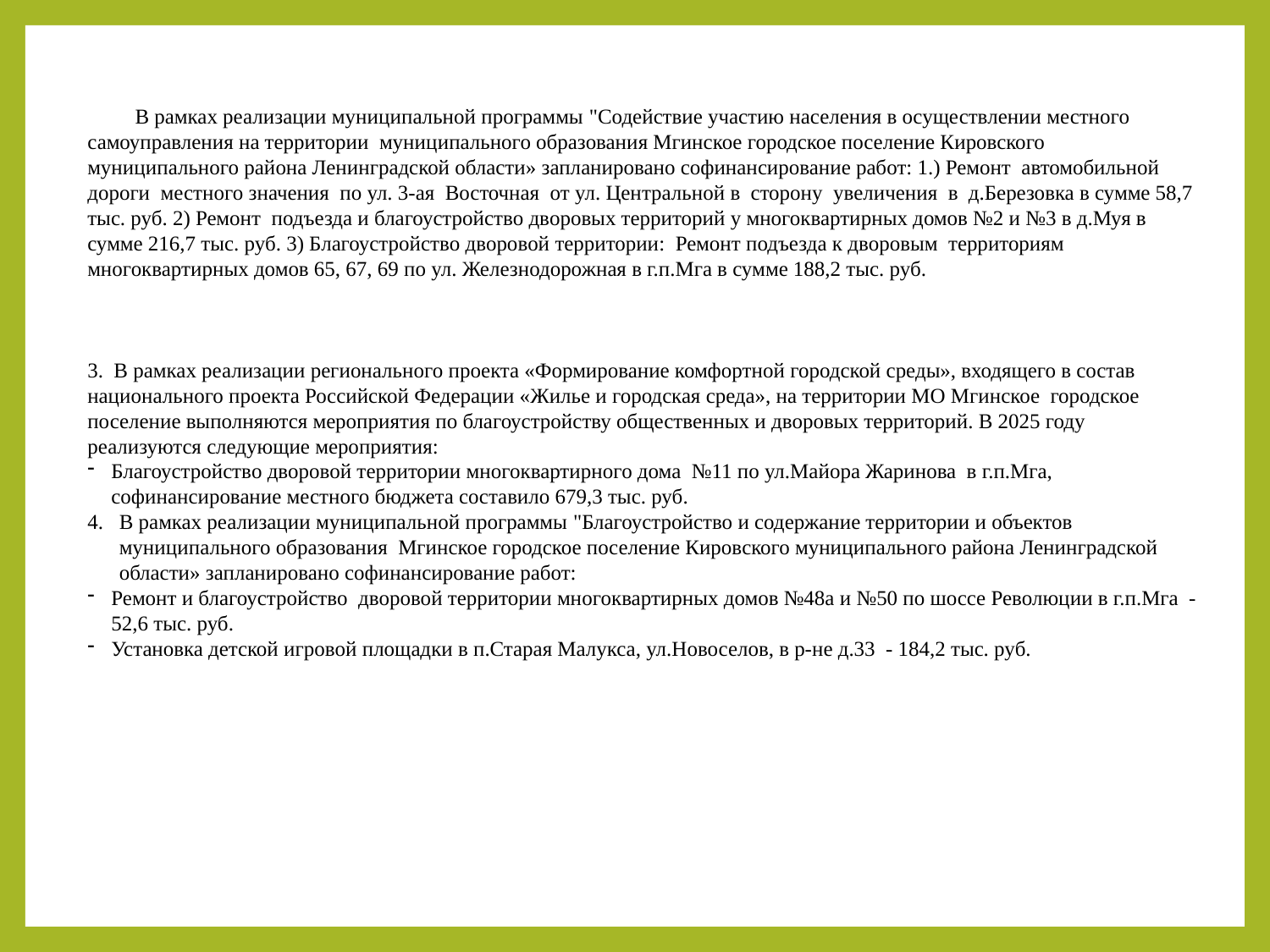

В рамках реализации муниципальной программы "Содействие участию населения в осуществлении местного самоуправления на территории  муниципального образования Мгинское городское поселение Кировского муниципального района Ленинградской области» запланировано софинансирование работ: 1.) Ремонт  автомобильной дороги  местного значения  по ул. 3-ая  Восточная  от ул. Центральной в  сторону  увеличения  в  д.Березовка в сумме 58,7 тыс. руб. 2) Ремонт  подъезда и благоустройство дворовых территорий у многоквартирных домов №2 и №3 в д.Муя в сумме 216,7 тыс. руб. 3) Благоустройство дворовой территории:  Ремонт подъезда к дворовым  территориям многоквартирных домов 65, 67, 69 по ул. Железнодорожная в г.п.Мга в сумме 188,2 тыс. руб.

3.  В рамках реализации регионального проекта «Формирование комфортной городской среды», входящего в состав национального проекта Российской Федерации «Жилье и городская среда», на территории МО Мгинское  городское поселение выполняются мероприятия по благоустройству общественных и дворовых территорий. В 2025 году реализуются следующие мероприятия:
Благоустройство дворовой территории многоквартирного дома  №11 по ул.Майора Жаринова  в г.п.Мга,  софинансирование местного бюджета составило 679,3 тыс. руб.
В рамках реализации муниципальной программы "Благоустройство и содержание территории и объектов муниципального образования  Мгинское городское поселение Кировского муниципального района Ленинградской области» запланировано софинансирование работ:
Ремонт и благоустройство  дворовой территории многоквартирных домов №48а и №50 по шоссе Революции в г.п.Мга  -52,6 тыс. руб.
Установка детской игровой площадки в п.Старая Малукса, ул.Новоселов, в р-не д.33  - 184,2 тыс. руб.